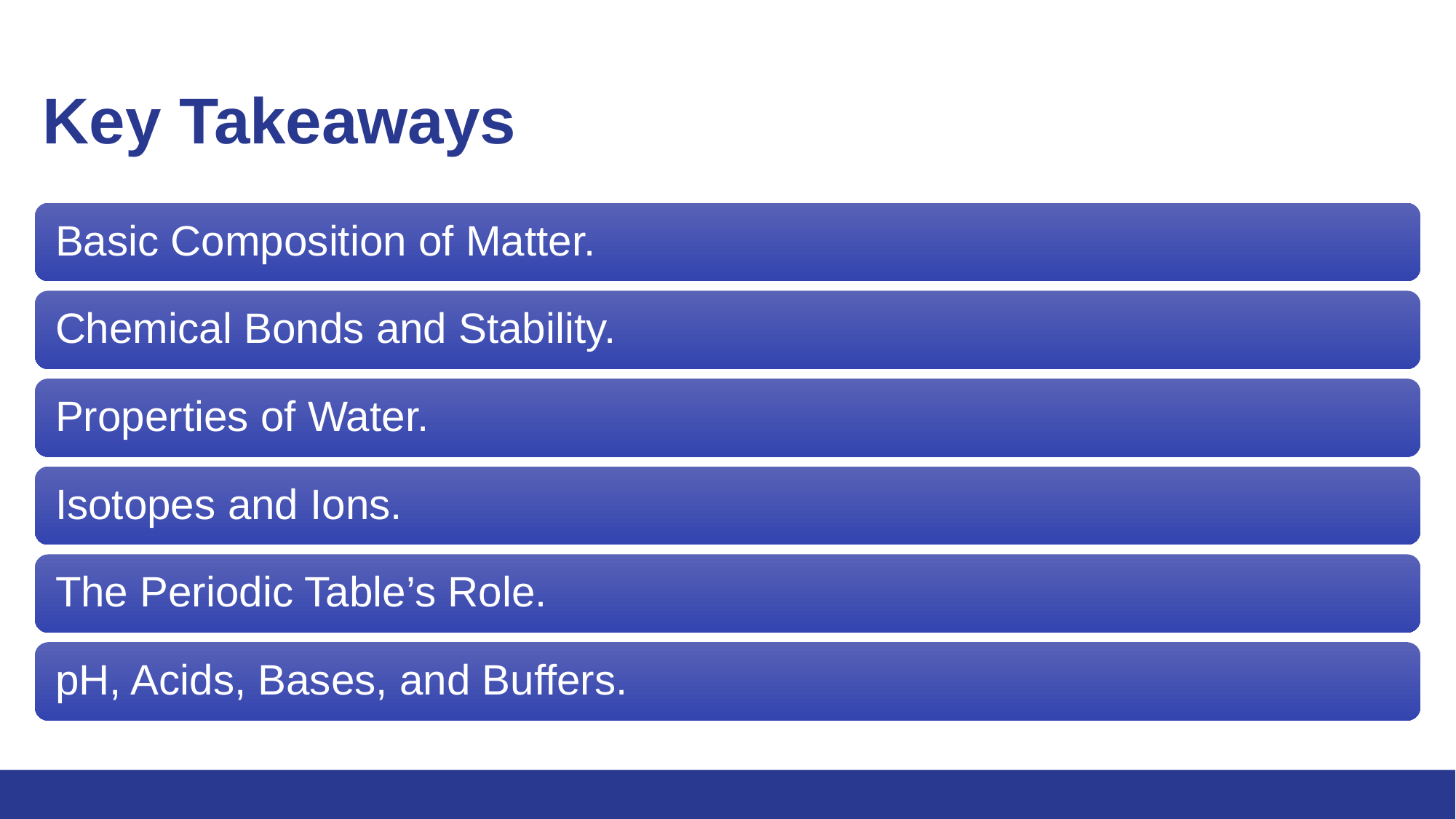

# Key Takeaways
Basic Composition of Matter.
Chemical Bonds and Stability.
Properties of Water.
Isotopes and Ions.
The Periodic Table’s Role.
pH, Acids, Bases, and Buffers.